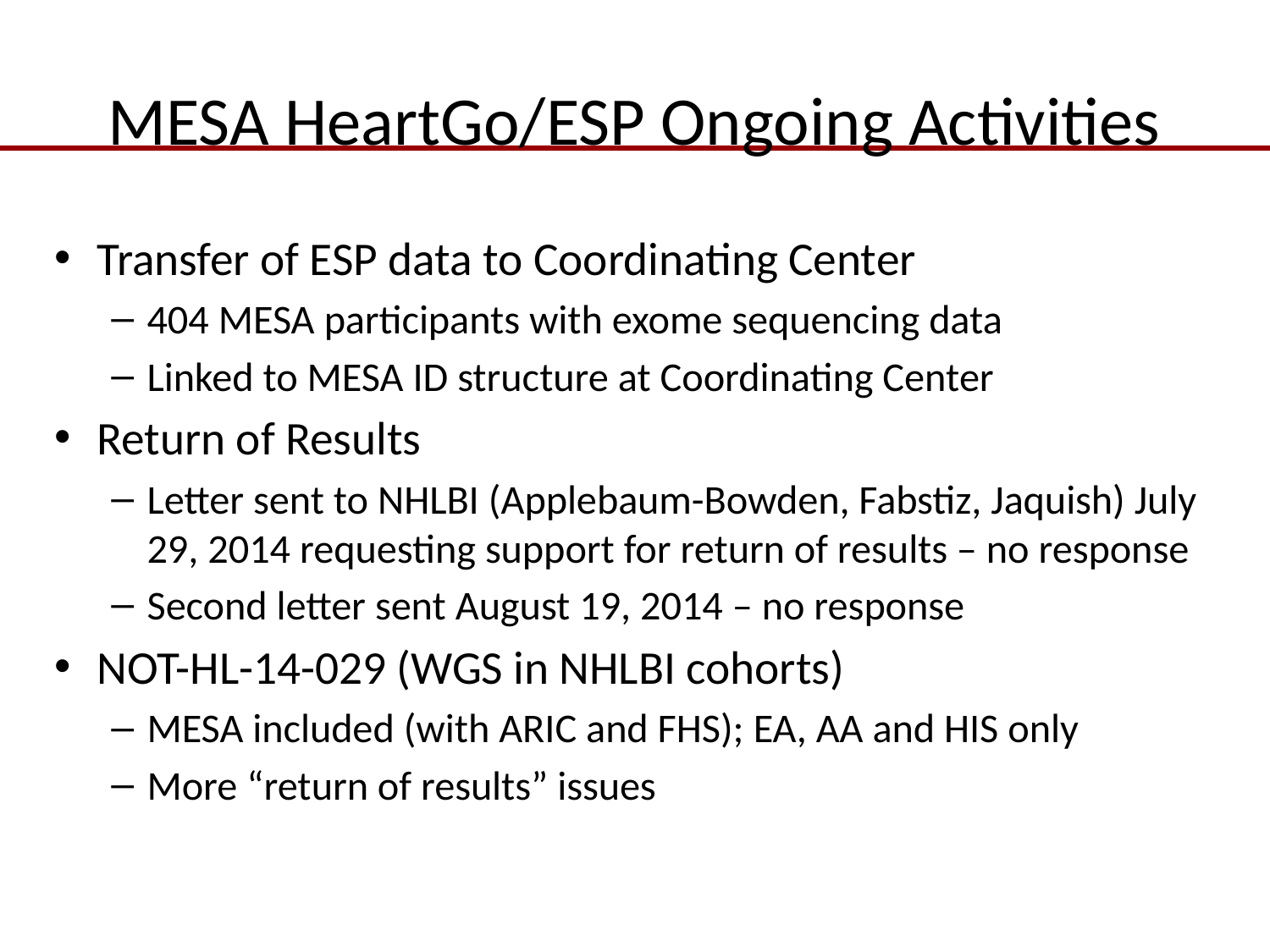

# MESA HeartGo/ESP Ongoing Activities
Transfer of ESP data to Coordinating Center
404 MESA participants with exome sequencing data
Linked to MESA ID structure at Coordinating Center
Return of Results
Letter sent to NHLBI (Applebaum-Bowden, Fabstiz, Jaquish) July 29, 2014 requesting support for return of results – no response
Second letter sent August 19, 2014 – no response
NOT-HL-14-029 (WGS in NHLBI cohorts)
MESA included (with ARIC and FHS); EA, AA and HIS only
More “return of results” issues